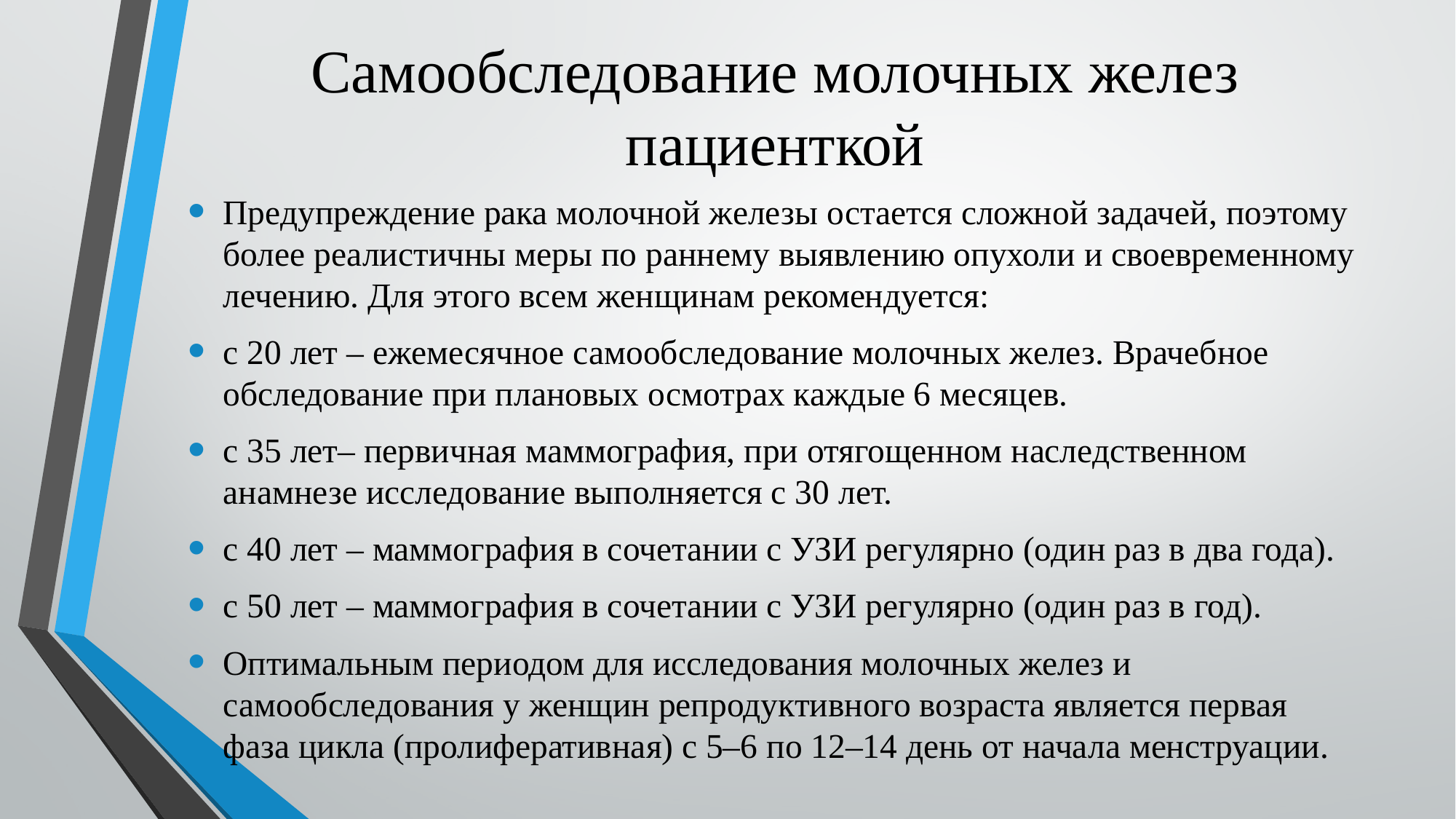

# Самообследование молочных желез пациенткой
Предупреждение рака молочной железы остается сложной задачей, поэтому более реалистичны меры по раннему выявлению опухоли и своевременному лечению. Для этого всем женщинам рекомендуется:
с 20 лет – ежемесячное самообследование молочных желез. Врачебное обследование при плановых осмотрах каждые 6 месяцев.
с 35 лет– первичная маммография, при отягощенном наследственном анамнезе исследование выполняется с 30 лет.
с 40 лет – маммография в сочетании с УЗИ регулярно (один раз в два года).
с 50 лет – маммография в сочетании с УЗИ регулярно (один раз в год).
Оптимальным периодом для исследования молочных желез и самообследования у женщин репродуктивного возраста является первая фаза цикла (пролиферативная) с 5–6 по 12–14 день от начала менструации.